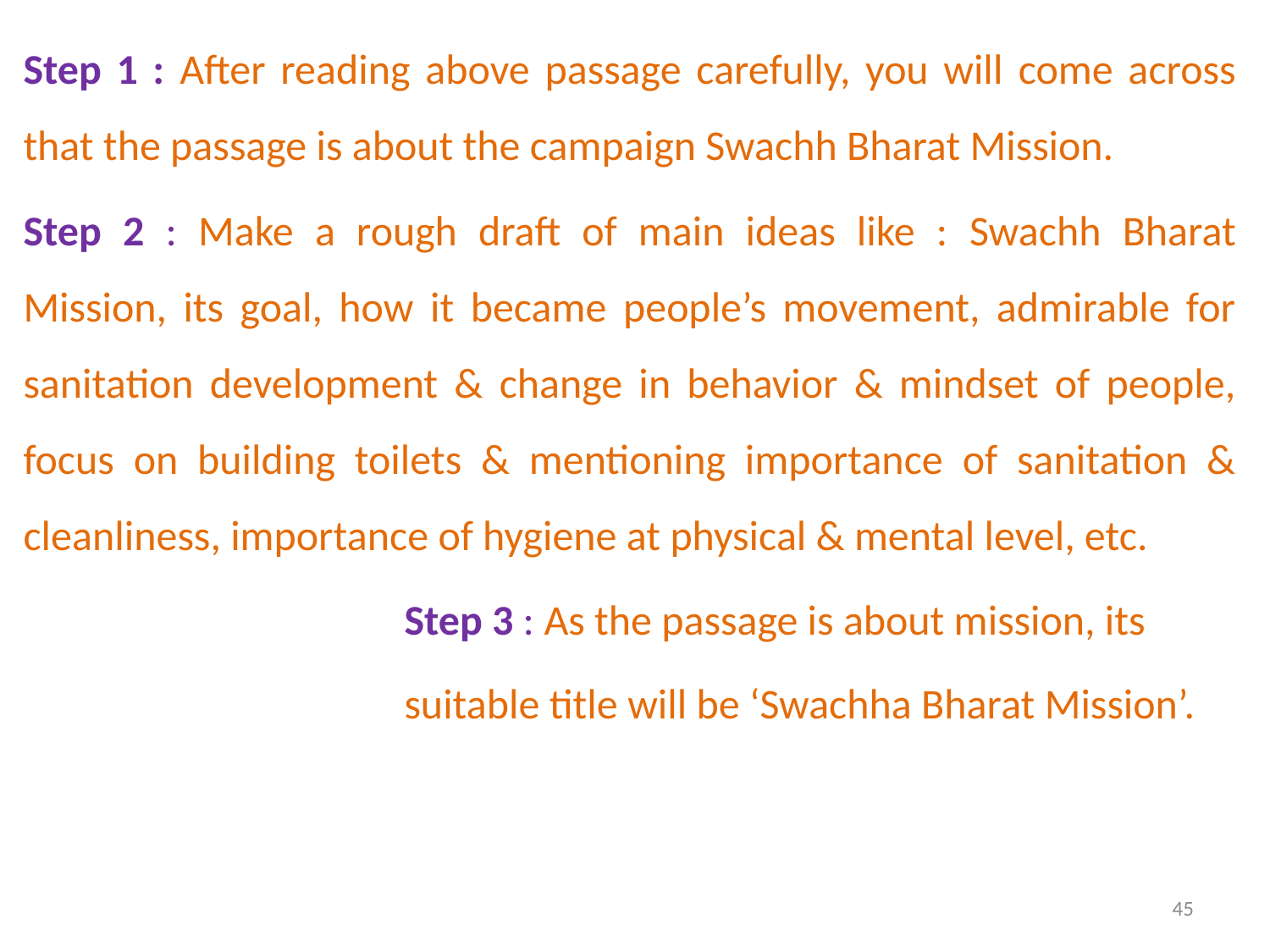

Step 1 : After reading above passage carefully, you will come across that the passage is about the campaign Swachh Bharat Mission.
Step 2 : Make a rough draft of main ideas like : Swachh Bharat Mission, its goal, how it became people’s movement, admirable for sanitation development & change in behavior & mindset of people, focus on building toilets & mentioning importance of sanitation & cleanliness, importance of hygiene at physical & mental level, etc.
			Step 3 : As the passage is about mission, its
			suitable title will be ‘Swachha Bharat Mission’.

45